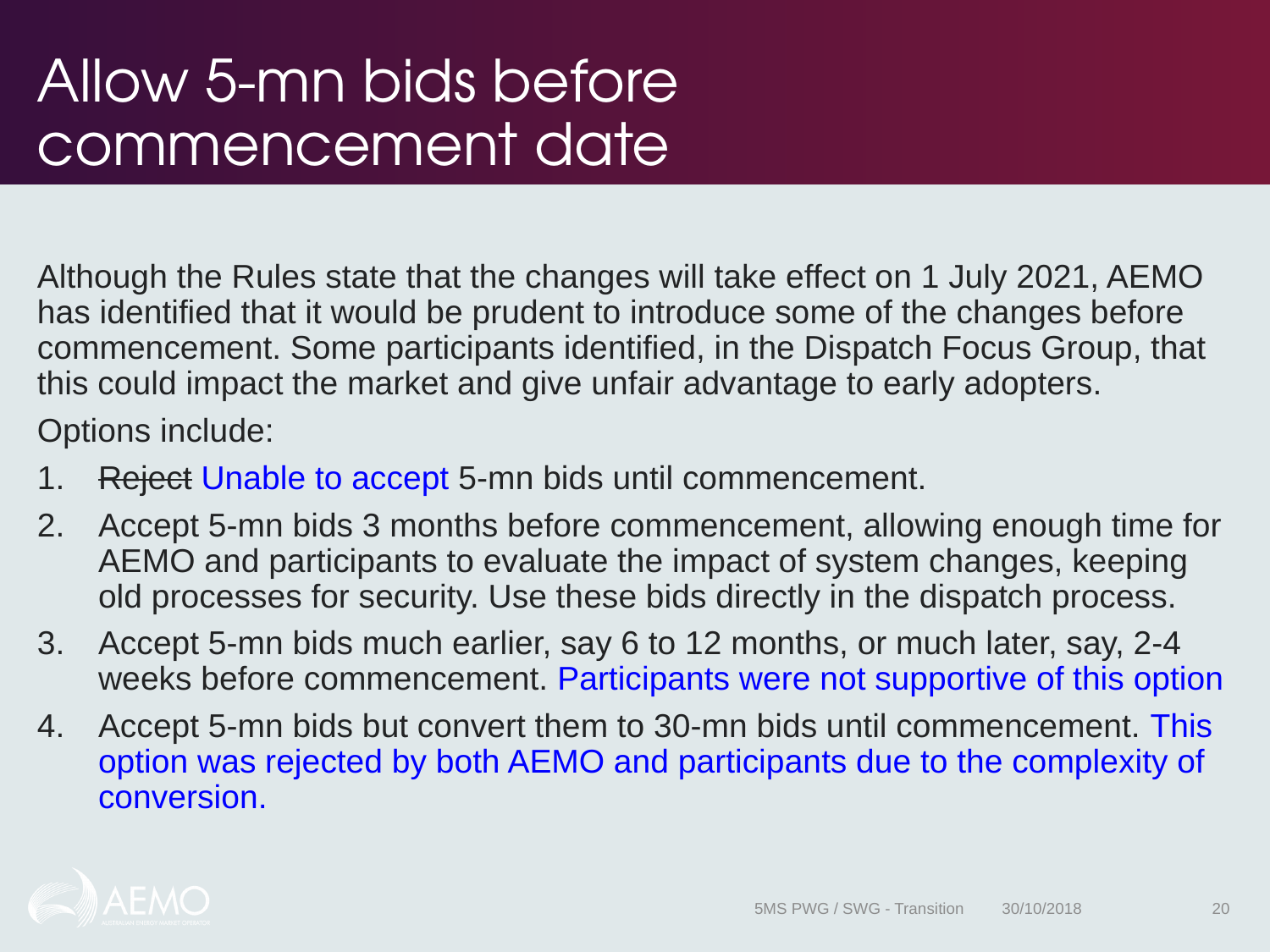

# Allow 5-mn bids before commencement date
Although the Rules state that the changes will take effect on 1 July 2021, AEMO has identified that it would be prudent to introduce some of the changes before commencement. Some participants identified, in the Dispatch Focus Group, that this could impact the market and give unfair advantage to early adopters.
Options include:
Reject Unable to accept 5-mn bids until commencement.
Accept 5-mn bids 3 months before commencement, allowing enough time for AEMO and participants to evaluate the impact of system changes, keeping old processes for security. Use these bids directly in the dispatch process.
Accept 5-mn bids much earlier, say 6 to 12 months, or much later, say, 2-4 weeks before commencement. Participants were not supportive of this option
Accept 5-mn bids but convert them to 30-mn bids until commencement. This option was rejected by both AEMO and participants due to the complexity of conversion.

5MS PWG / SWG - Transition
30/10/2018
20